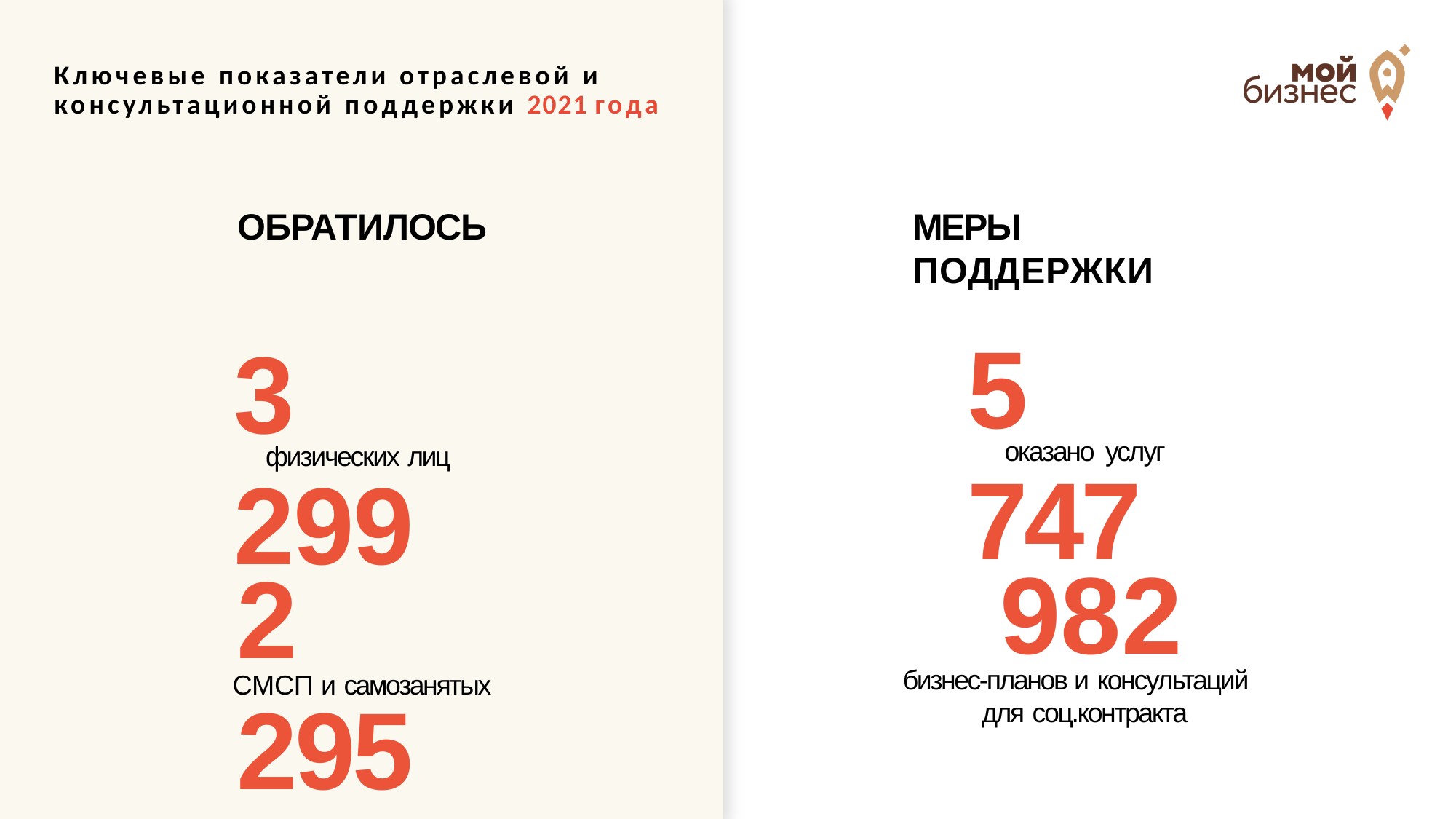

Ключевые показатели отраслевой и  консультационной поддержки 2021 года
# ОБРАТИЛОСЬ
МЕРЫ ПОДДЕРЖКИ
5 747
3 299
оказано услуг
физических лиц
982
2 295
бизнес-планов и консультаций  для соц.контракта
СМСП и самозанятых